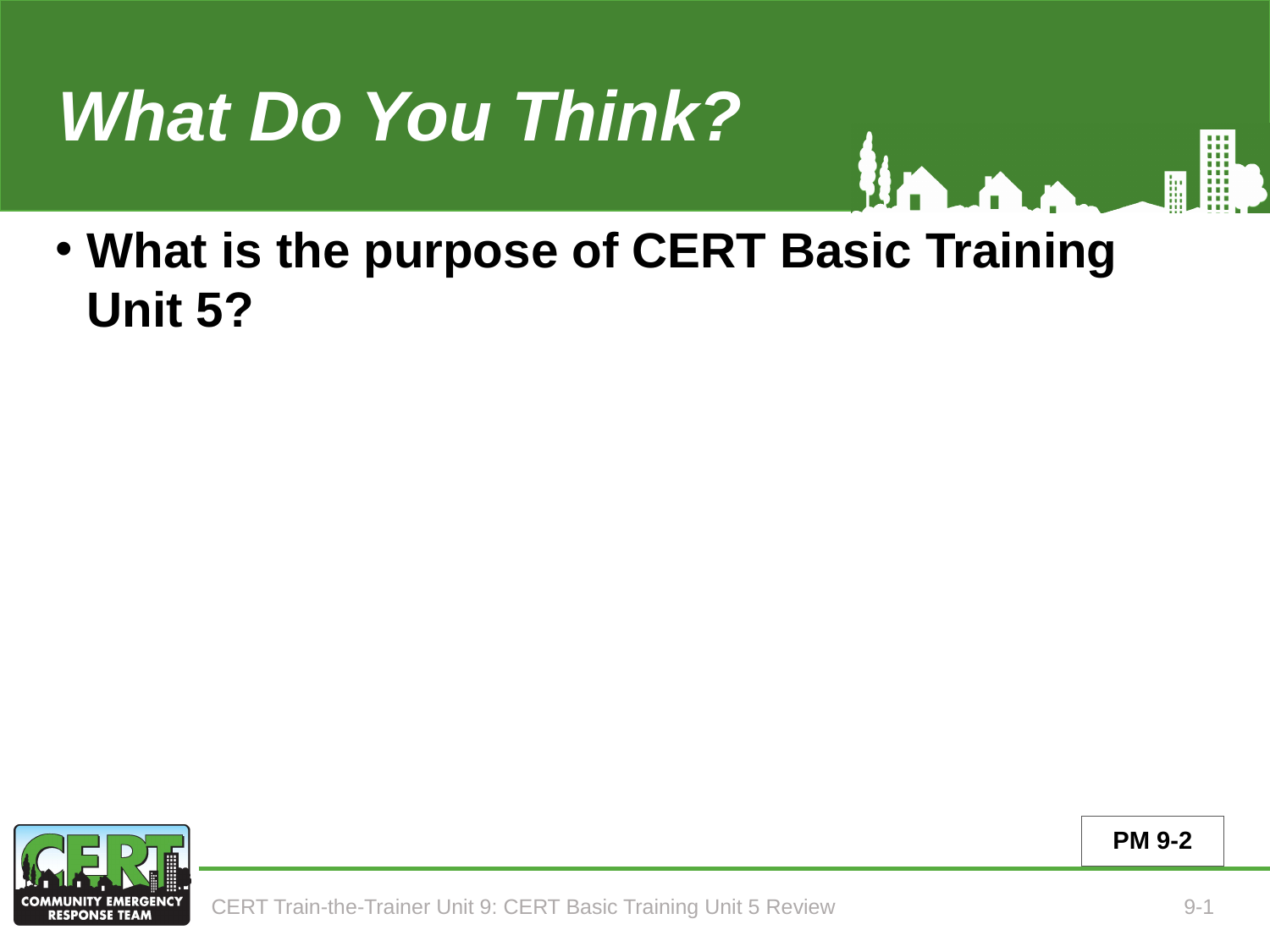

What Do You Think?
# What is the purpose of CERT Basic Training Unit 5?
PM 9-2
CERT Train-the-Trainer Unit 9: CERT Basic Training Unit 5 Review
9-1